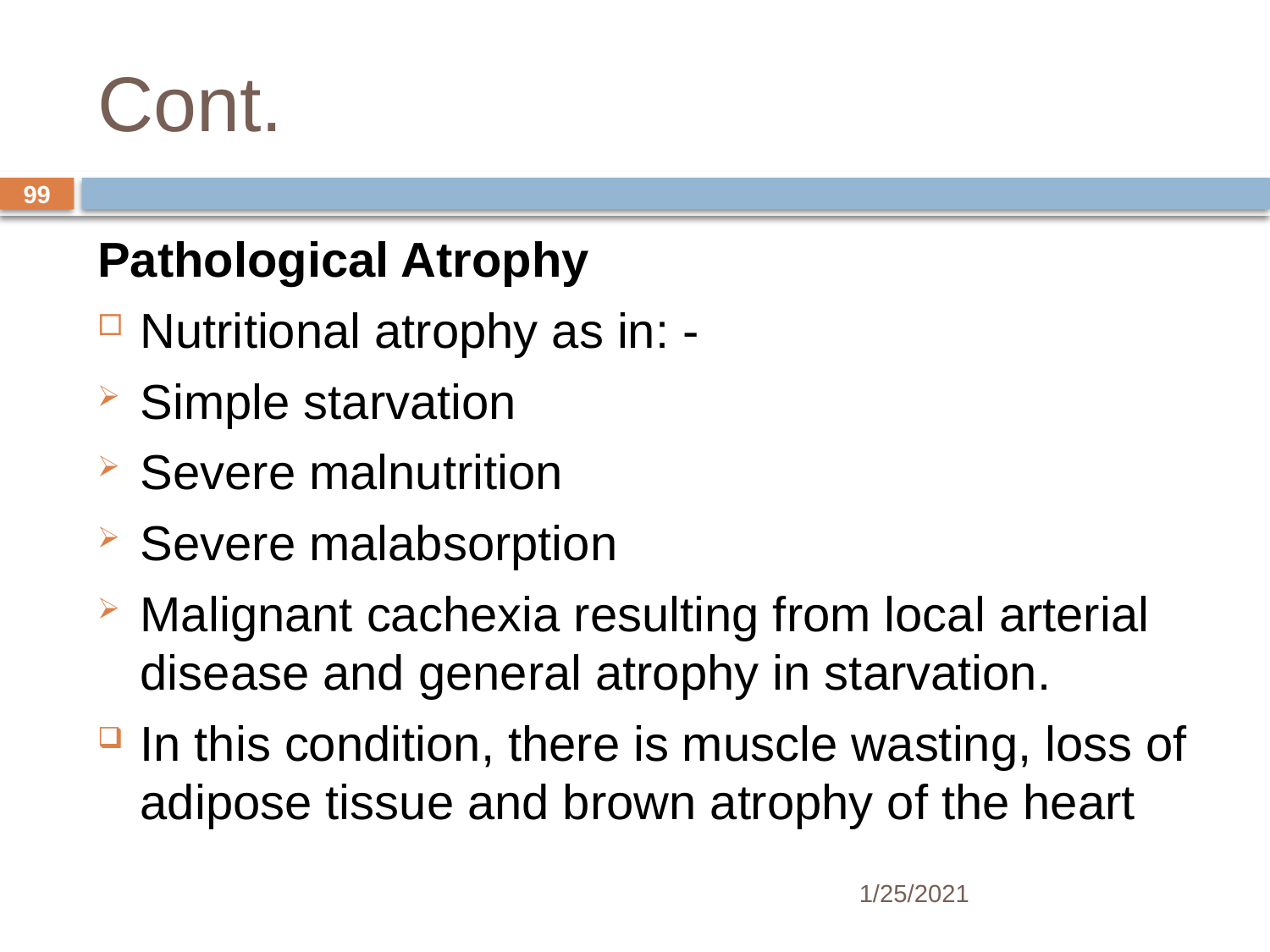

# Cont.
99
Pathological Atrophy
Nutritional atrophy as in: -
Simple starvation
Severe malnutrition
Severe malabsorption
Malignant cachexia resulting from local arterial disease and general atrophy in starvation.
In this condition, there is muscle wasting, loss of adipose tissue and brown atrophy of the heart

1/25/2021